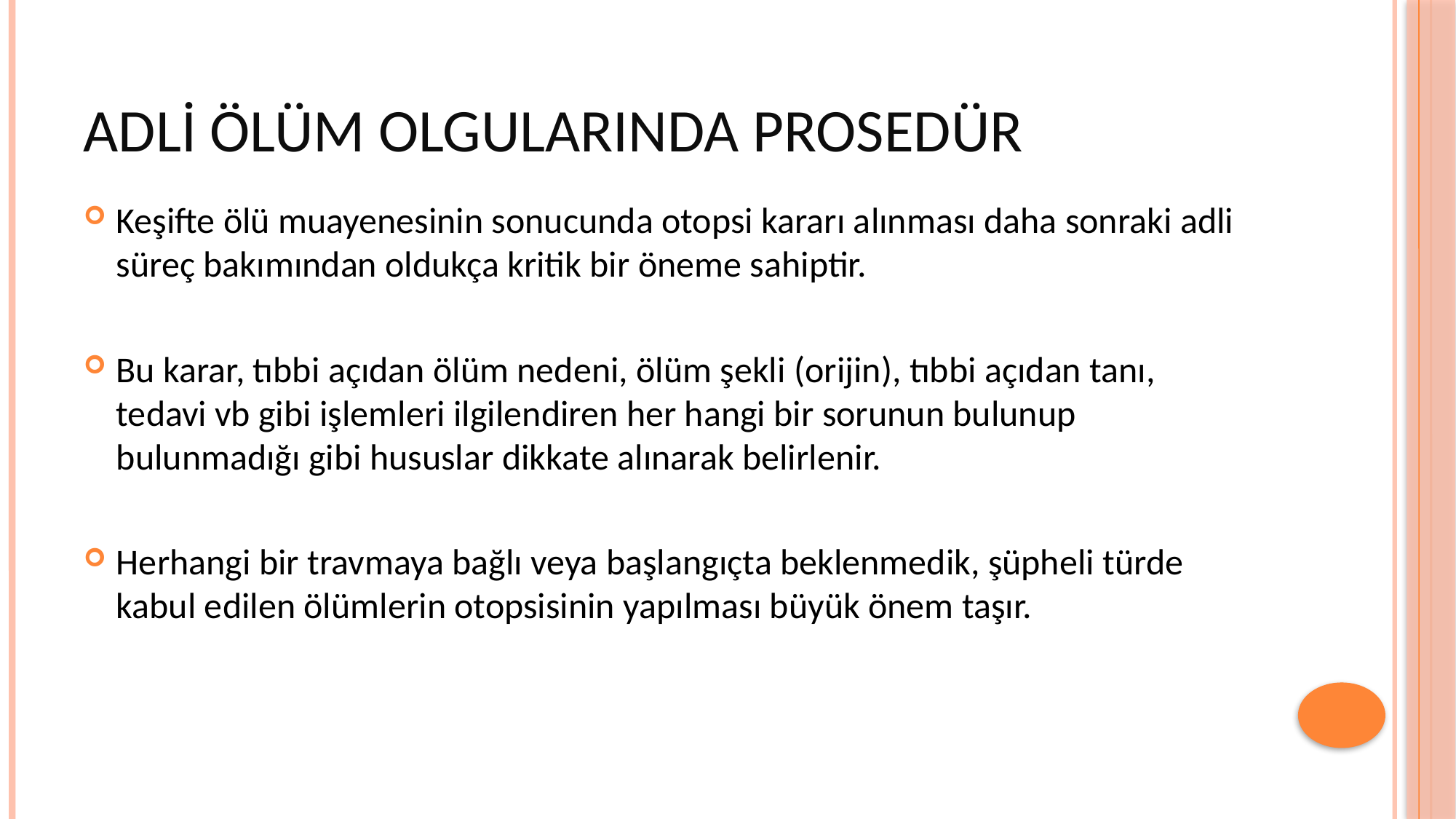

# ADLİ ÖLÜM OLGULARINDA PROSEDÜR
Keşifte ölü muayenesinin sonucunda otopsi kararı alınması daha sonraki adli süreç bakımından oldukça kritik bir öneme sahiptir.

Bu karar, tıbbi açıdan ölüm nedeni, ölüm şekli (orijin), tıbbi açıdan tanı, tedavi vb gibi işlemleri ilgilendiren her hangi bir sorunun bulunup bulunmadığı gibi hususlar dikkate alınarak belirlenir.

Herhangi bir travmaya bağlı veya başlangıçta beklenmedik, şüpheli türde kabul edilen ölümlerin otopsisinin yapılması büyük önem taşır.